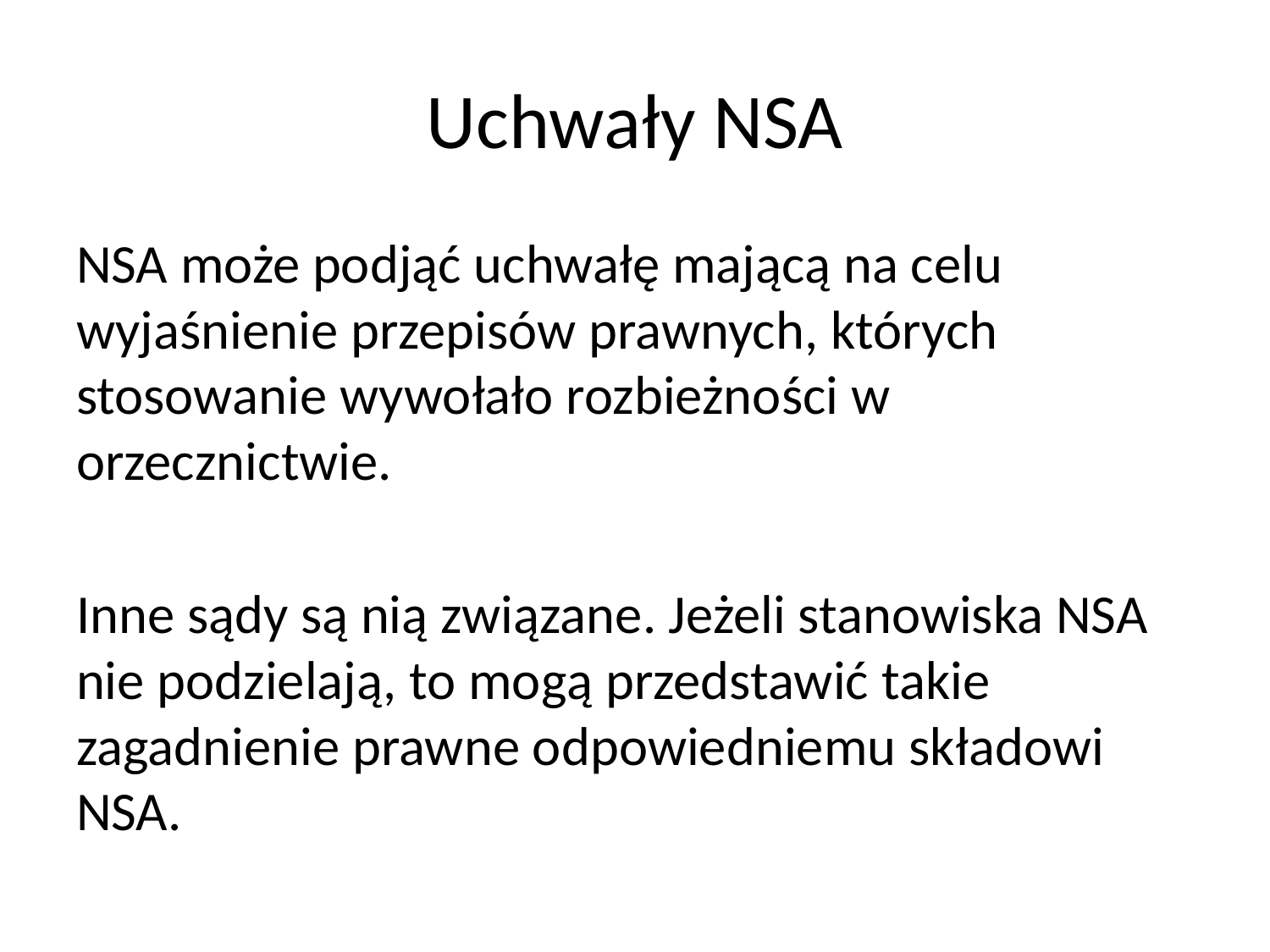

# Uchwały NSA
NSA może podjąć uchwałę mającą na celu wyjaśnienie przepisów prawnych, których stosowanie wywołało rozbieżności w orzecznictwie.

Inne sądy są nią związane. Jeżeli stanowiska NSA nie podzielają, to mogą przedstawić takie zagadnienie prawne odpowiedniemu składowi NSA.